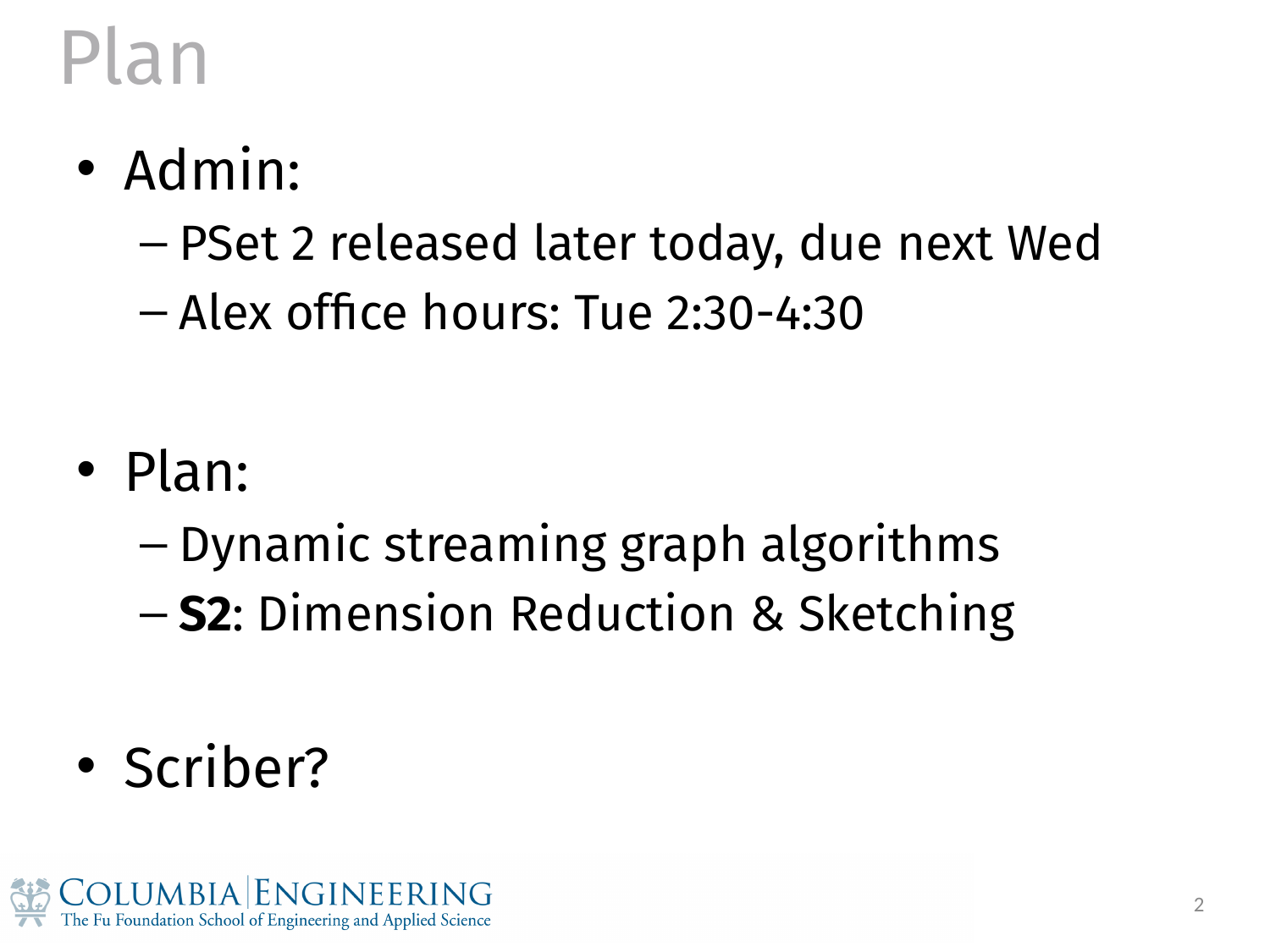

# Plan
Admin:
PSet 2 released later today, due next Wed
Alex office hours: Tue 2:30-4:30

Plan:
Dynamic streaming graph algorithms
S2: Dimension Reduction & Sketching

Scriber?
2